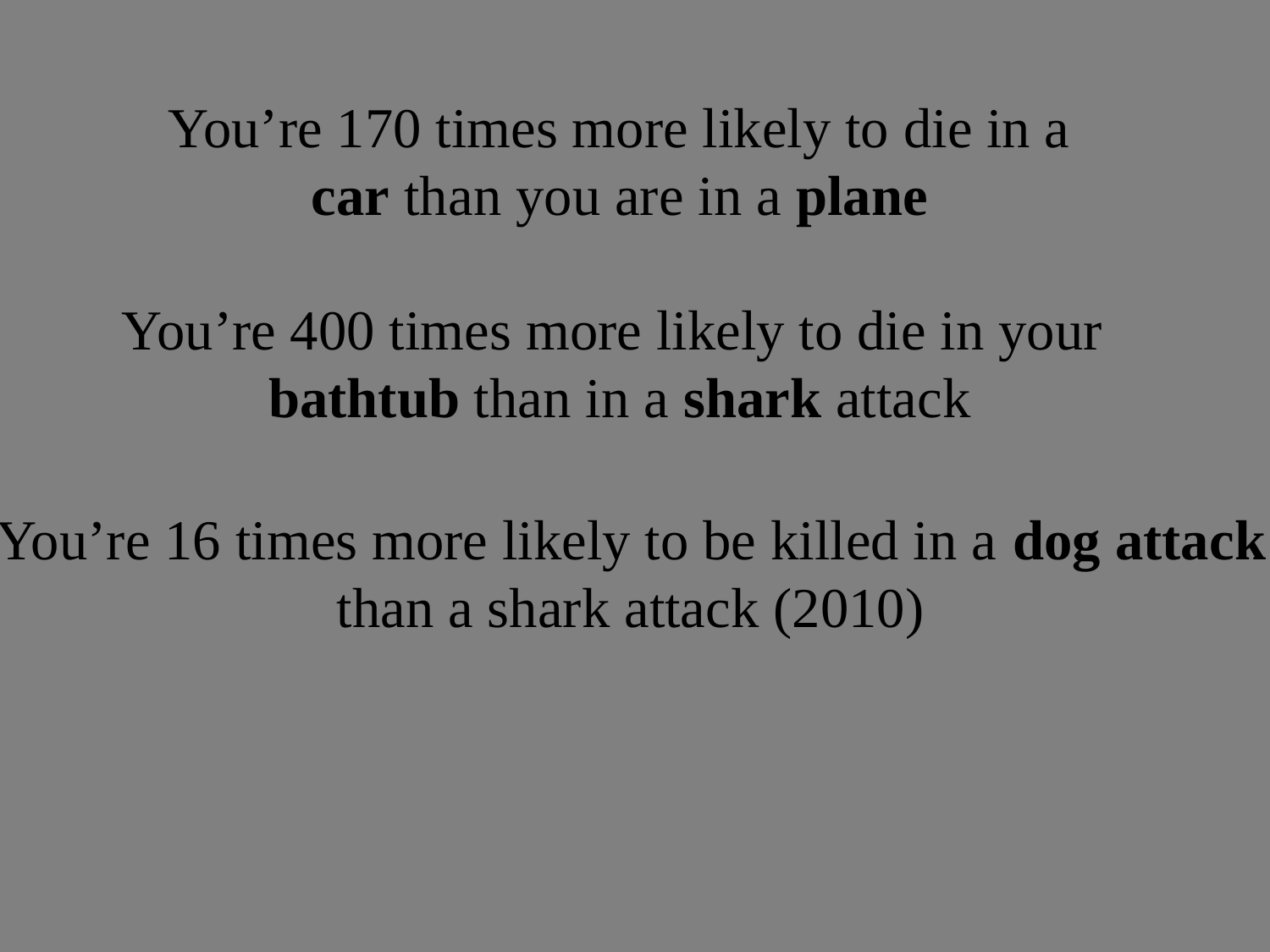

You’re 170 times more likely to die in a
  car than you are in a plane

You’re 400 times more likely to die in your
 bathtub than in a shark attack
You’re 16 times more likely to be killed in a dog attack
than a shark attack (2010)